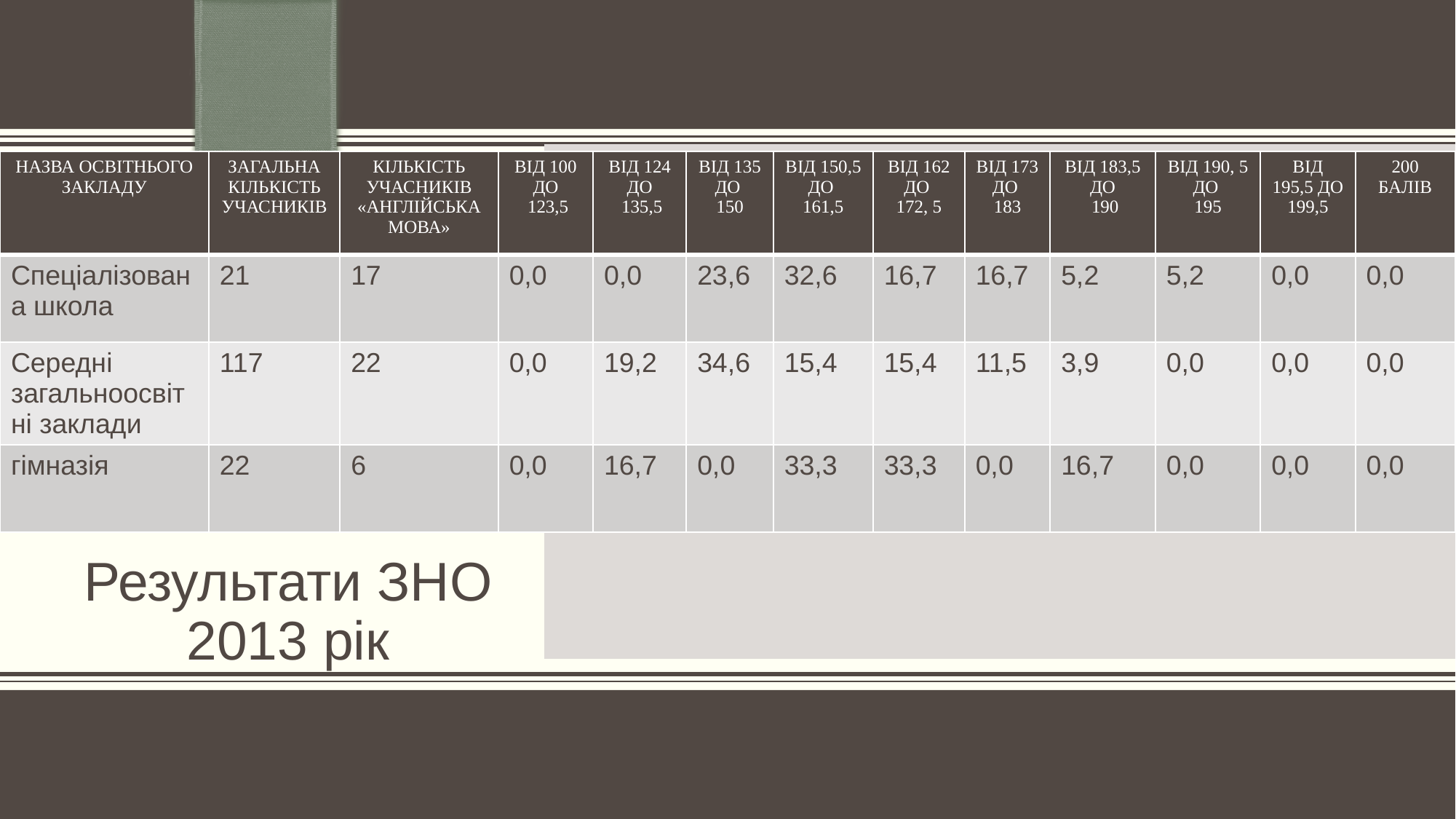

| Назва освітнього закладу | Загальна кількість учасників | Кількість учасників «англійська мова» | Від 100 До 123,5 | Від 124 до 135,5 | Від 135 до 150 | Від 150,5 до 161,5 | Від 162 до 172, 5 | Від 173 до 183 | Від 183,5 до 190 | Від 190, 5 до 195 | Від 195,5 до 199,5 | 200 балів |
| --- | --- | --- | --- | --- | --- | --- | --- | --- | --- | --- | --- | --- |
| Спеціалізована школа | 21 | 17 | 0,0 | 0,0 | 23,6 | 32,6 | 16,7 | 16,7 | 5,2 | 5,2 | 0,0 | 0,0 |
| Середні загальноосвітні заклади | 117 | 22 | 0,0 | 19,2 | 34,6 | 15,4 | 15,4 | 11,5 | 3,9 | 0,0 | 0,0 | 0,0 |
| гімназія | 22 | 6 | 0,0 | 16,7 | 0,0 | 33,3 | 33,3 | 0,0 | 16,7 | 0,0 | 0,0 | 0,0 |
#
Результати ЗНО
2013 рік